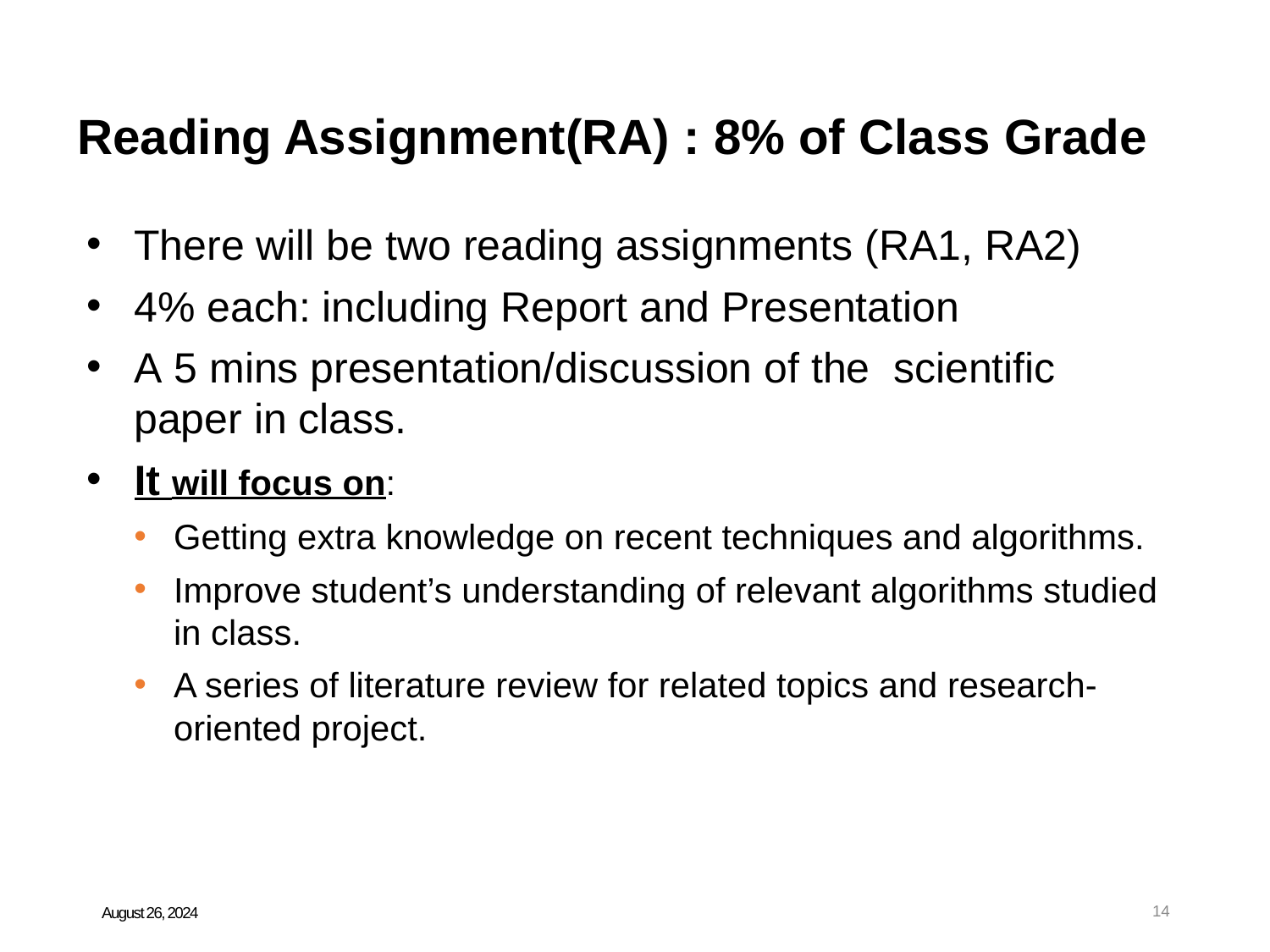

# Reading Assignment(RA) : 8% of Class Grade
There will be two reading assignments (RA1, RA2)
4% each: including Report and Presentation
A 5 mins presentation/discussion of the  scientific paper in class.
It will focus on:
Getting extra knowledge on recent techniques and algorithms.
Improve student’s understanding of relevant algorithms studied in class.
A series of literature review for related topics and research-oriented project.

August 26, 2024
14